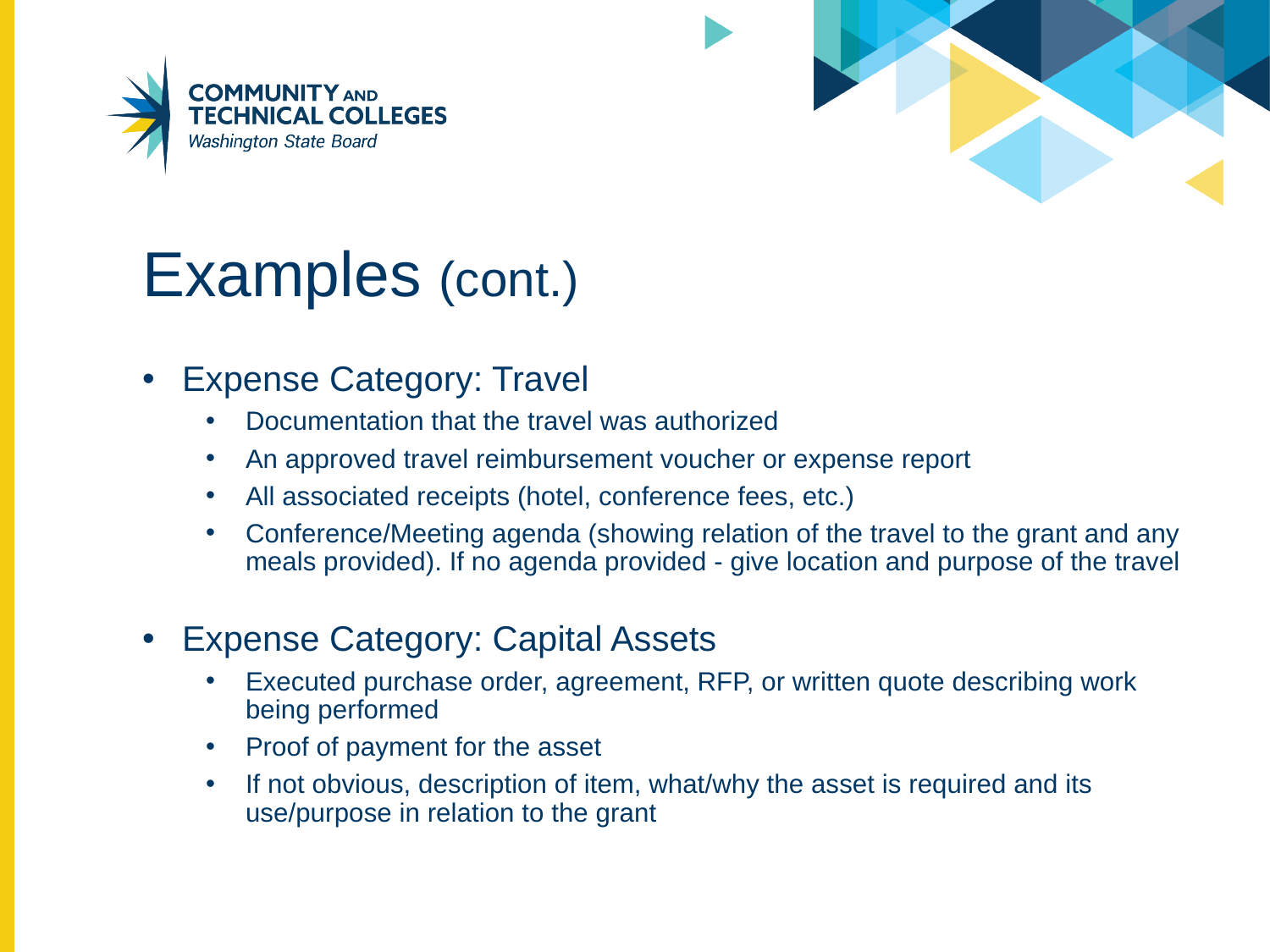

# Examples (cont.)
Expense Category: Travel
Documentation that the travel was authorized
An approved travel reimbursement voucher or expense report
All associated receipts (hotel, conference fees, etc.)
Conference/Meeting agenda (showing relation of the travel to the grant and any meals provided). If no agenda provided - give location and purpose of the travel
Expense Category: Capital Assets
Executed purchase order, agreement, RFP, or written quote describing work being performed
Proof of payment for the asset
If not obvious, description of item, what/why the asset is required and its use/purpose in relation to the grant